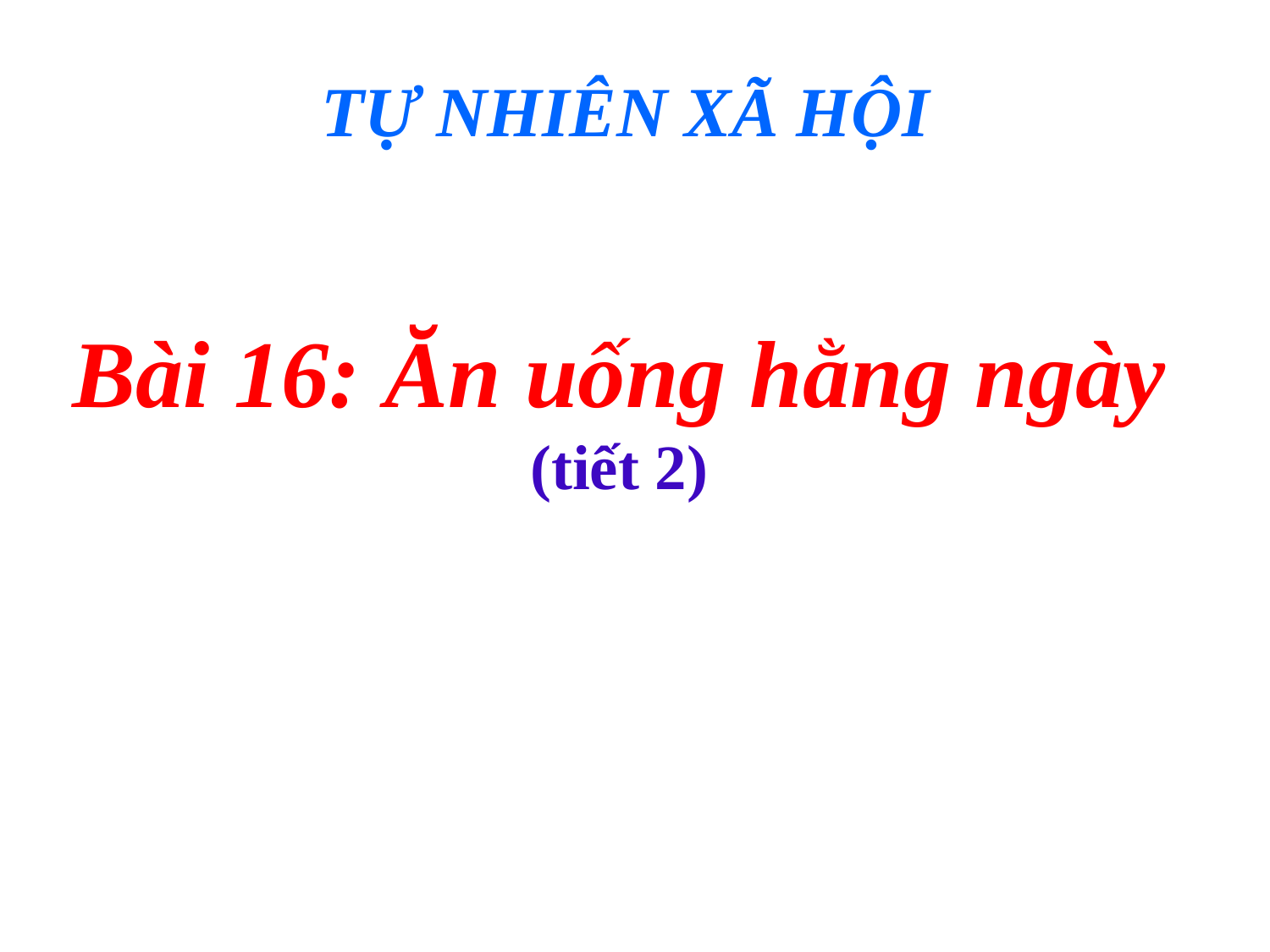

TỰ NHIÊN XÃ HỘI

Bài 16: Ăn uống hằng ngày
(tiết 2)